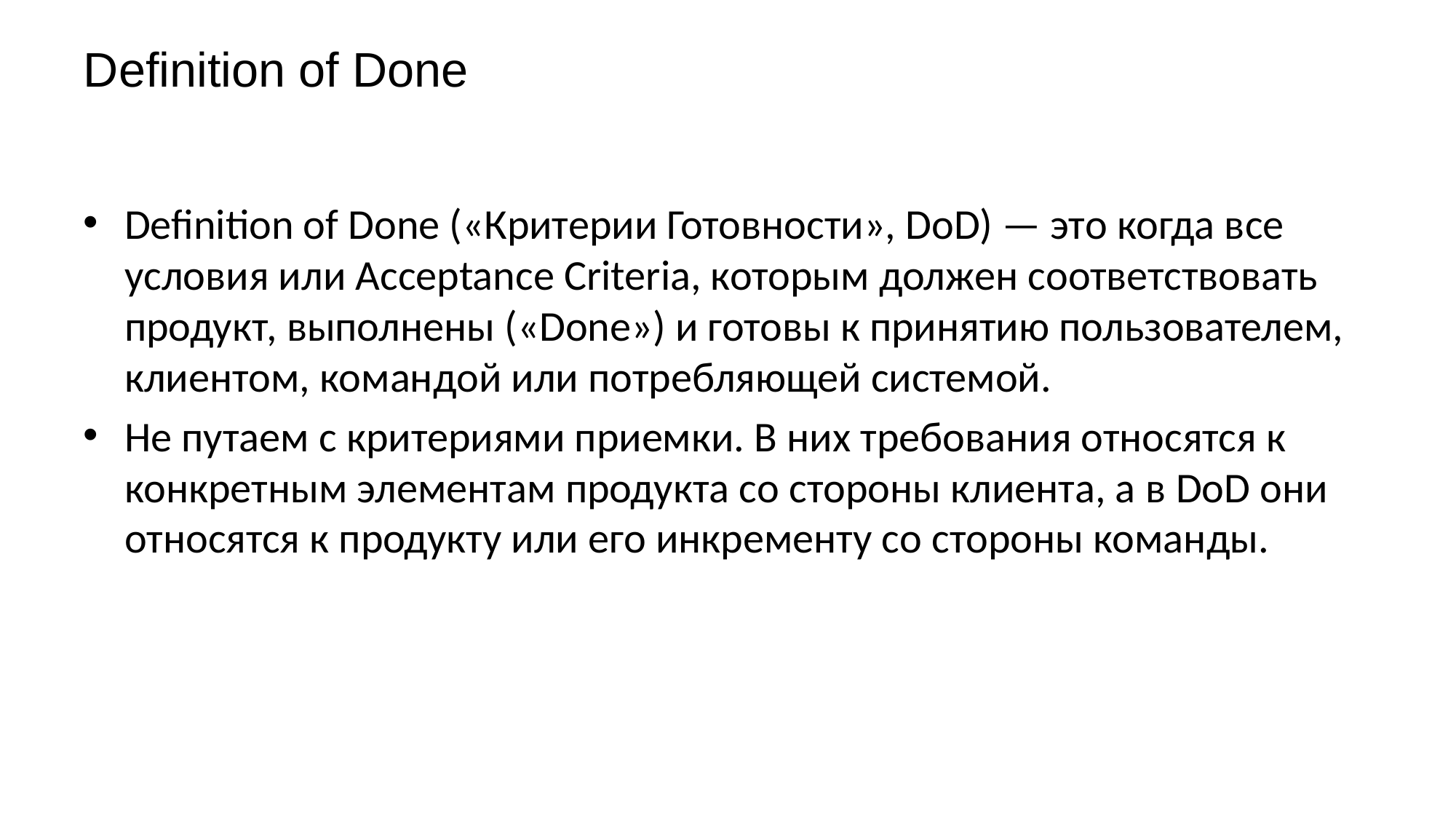

# Definition of Done
Definition of Done («Критерии Готовности», DoD) — это когда все условия или Acceptance Criteria, которым должен соответствовать продукт, выполнены («Done») и готовы к принятию пользователем, клиентом, командой или потребляющей системой.
Не путаем с критериями приемки. В них требования относятся к конкретным элементам продукта со стороны клиента, а в DoD они относятся к продукту или его инкременту со стороны команды.